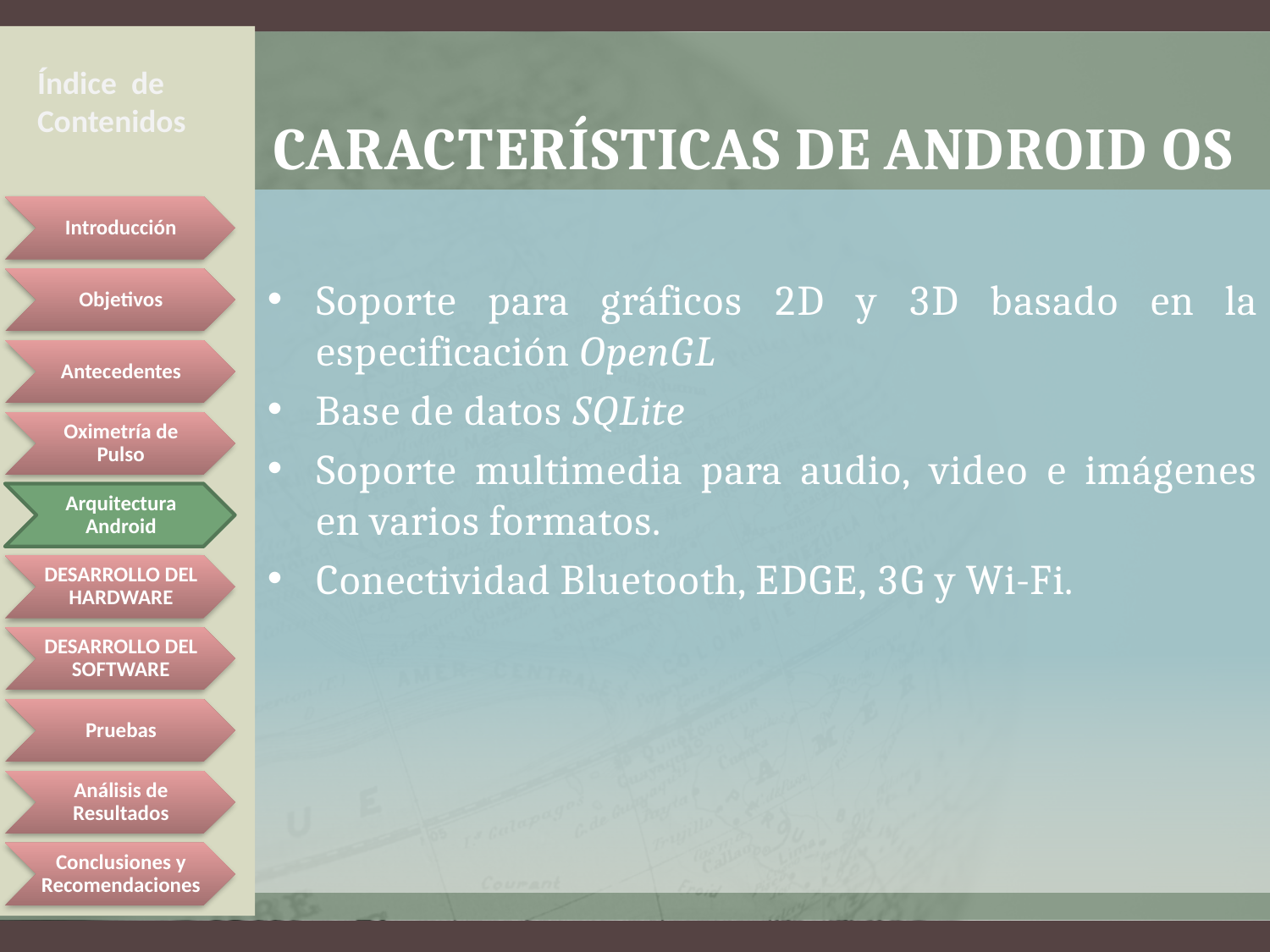

Índice  de Contenidos
# CARACTERÍSTICAS DE ANDROID OS
Introducción
Objetivos
Antecedentes
Oximetría de Pulso
Arquitectura Android
DESARROLLO DEL HARDWARE
DESARROLLO DEL SOFTWARE
Pruebas
Análisis de Resultados
Conclusiones y Recomendaciones

Soporte para gráficos 2D y 3D basado en la especificación OpenGL
Base de datos SQLite
Soporte multimedia para audio, video e imágenes en varios formatos.
Conectividad Bluetooth, EDGE, 3G y Wi-Fi.